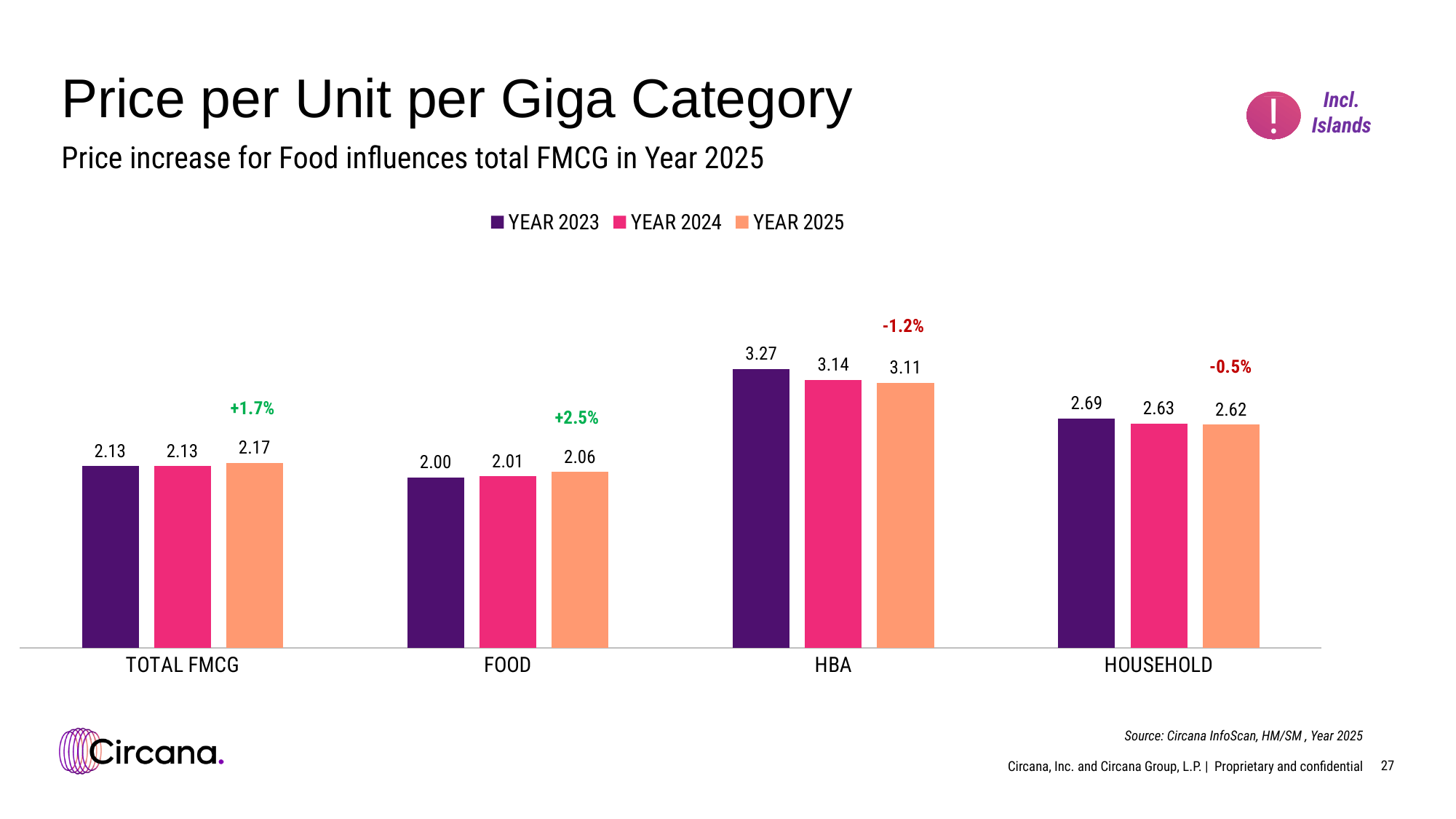

# Price per Unit per Giga Category
!
Incl. Islands

Price increase for Food influences total FMCG in Year 2025

[unsupported chart]

-1.2%

+1.7%

+2.5%

Source: Circana InfoScan, HM/SM , Year 2025